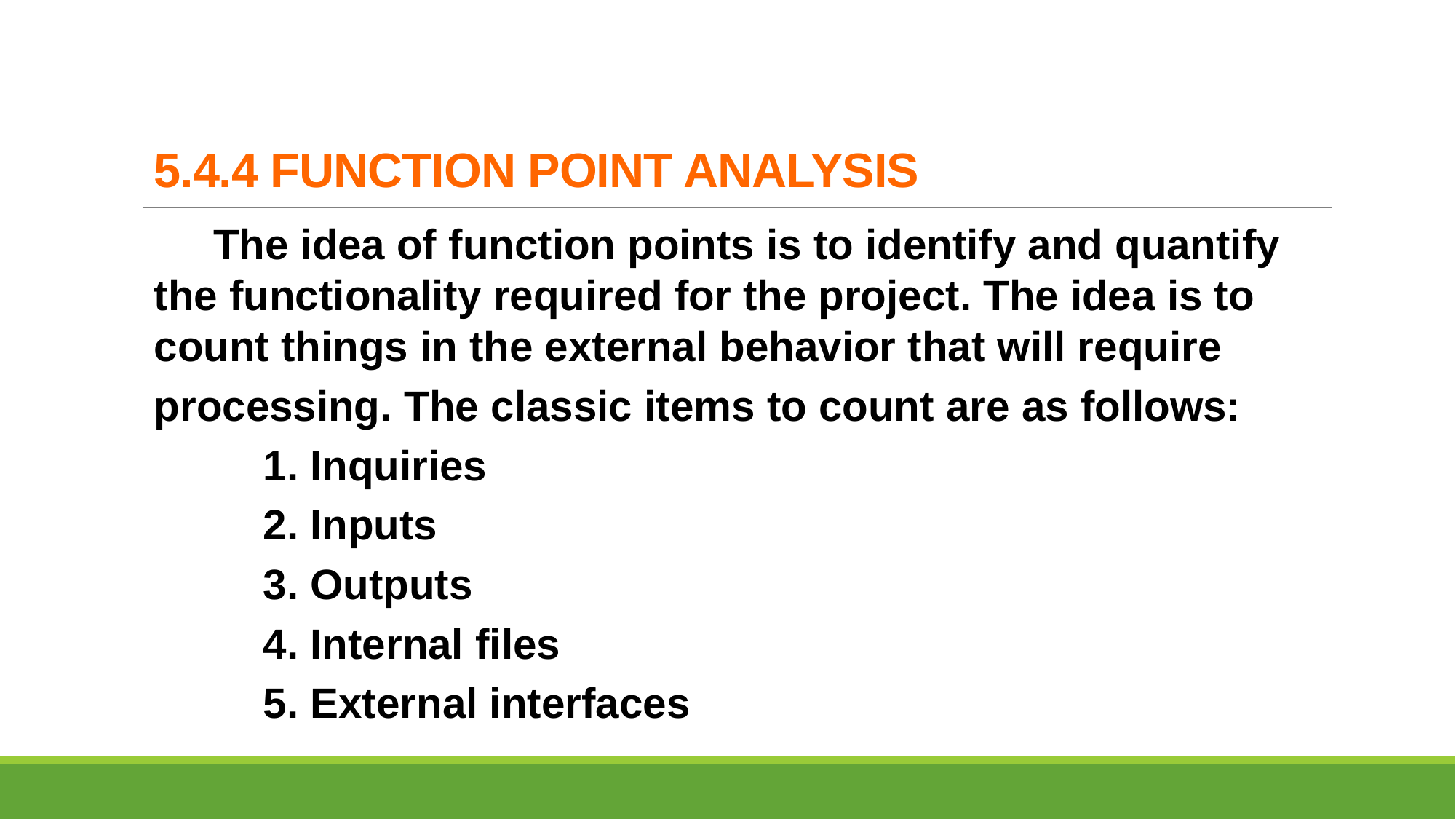

# 5.4.4 FUNCTION POINT ANALYSIS
     The idea of function points is to identify and quantify the functionality required for the project. The idea is to count things in the external behavior that will require
processing. The classic items to count are as follows:
	1. Inquiries
	2. Inputs
	3. Outputs
	4. Internal files
	5. External interfaces